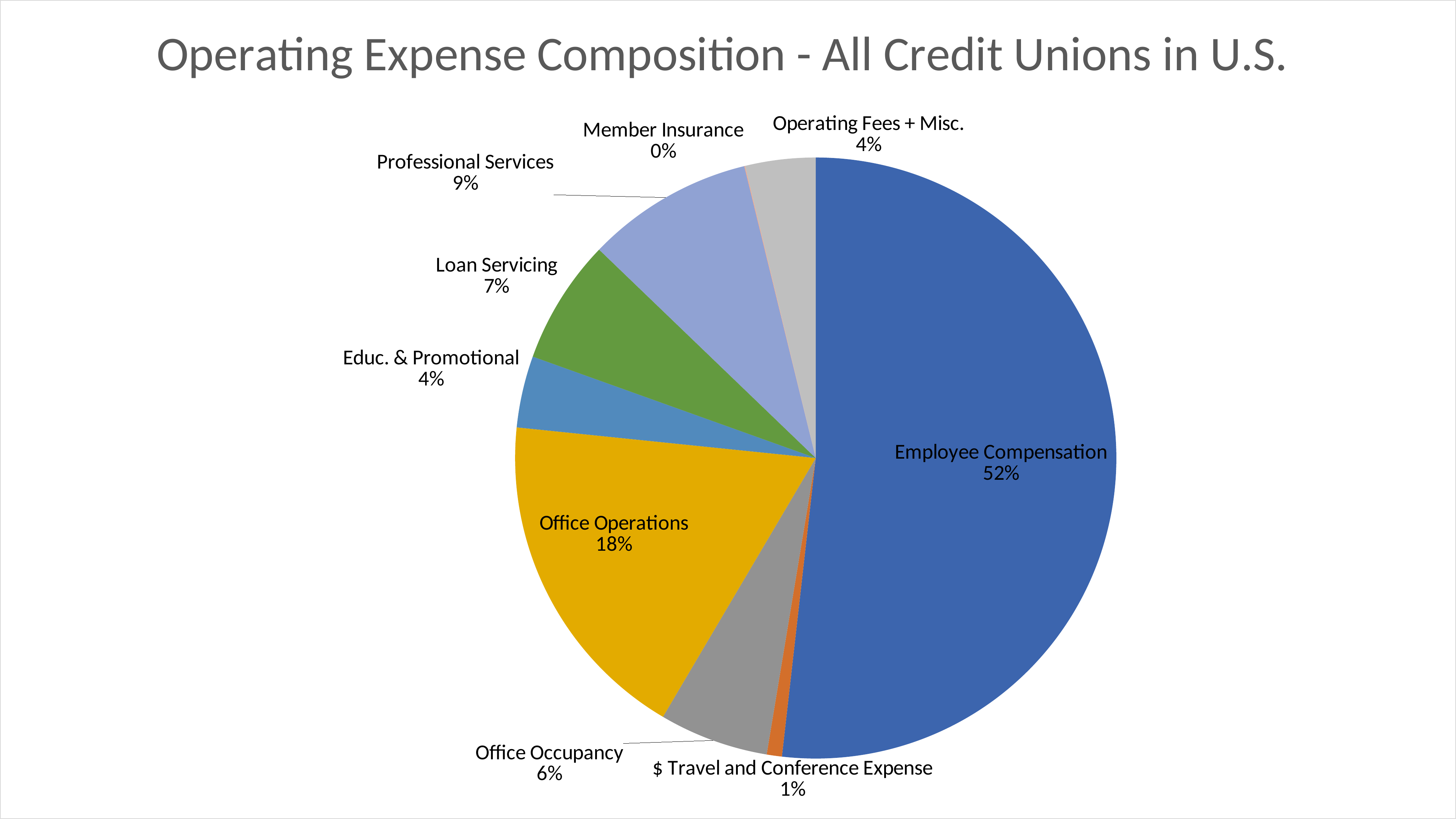

### Chart: Operating Expense Composition - All Credit Unions in U.S.

| Category |  |
|---|---|
| Employee Compensation | 7259143.20523182 |
| $ Travel and Conference Expense | 114215.829859634 |
| Office Occupancy | 823260.978519779 |
| Office Operations | 2542339.53190132 |
| Educ. & Promotional | 539648.971288813 |
| Loan Servicing | 941209.986176095 |
| Professional Services | 1259593.49595917 |
| Member Insurance | 5612.37175669928 |
| Operating Fees + Misc. | 529748.449170566 |